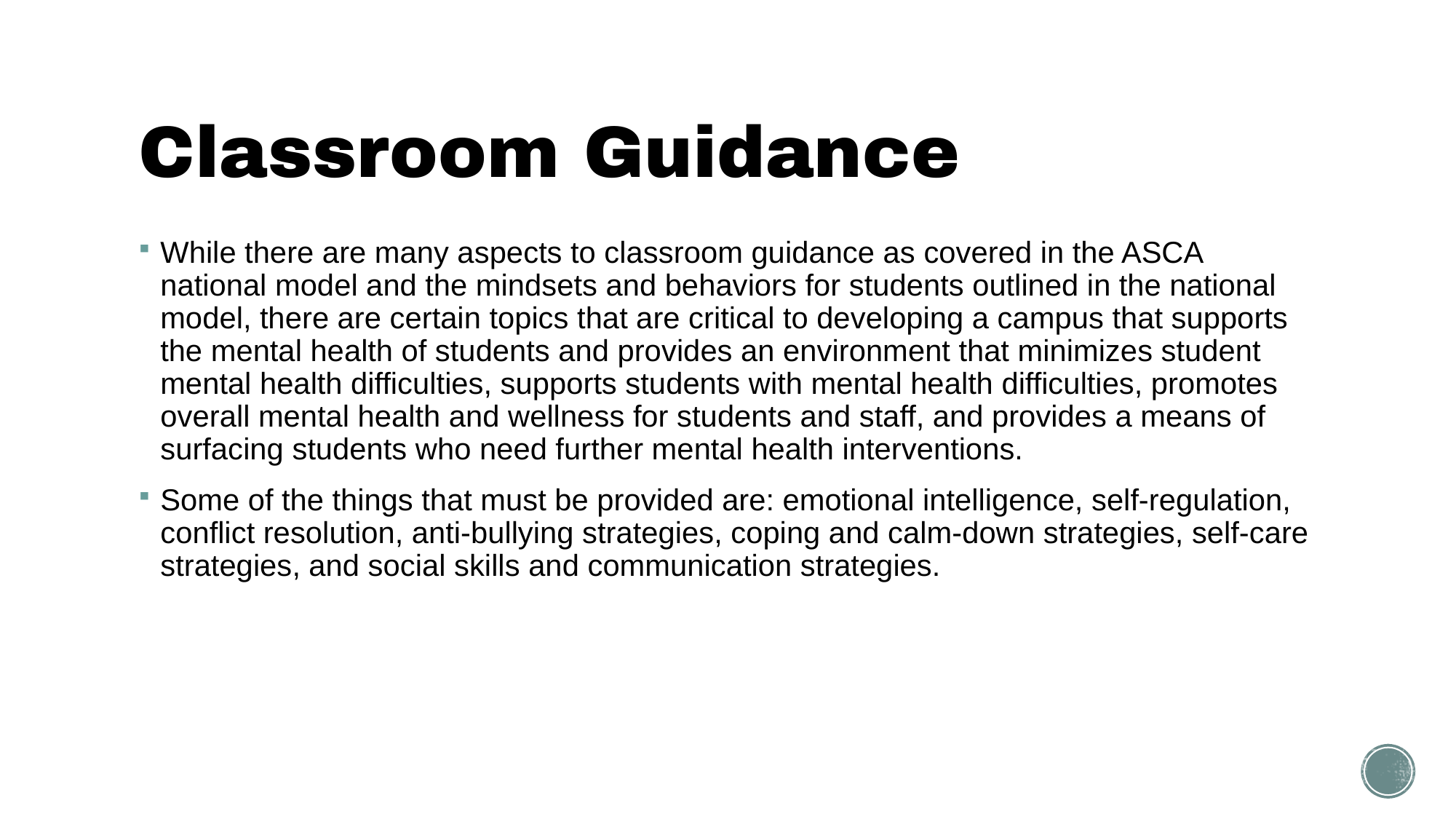

# Classroom Guidance
While there are many aspects to classroom guidance as covered in the ASCA national model and the mindsets and behaviors for students outlined in the national model, there are certain topics that are critical to developing a campus that supports the mental health of students and provides an environment that minimizes student mental health difficulties, supports students with mental health difficulties, promotes overall mental health and wellness for students and staff, and provides a means of surfacing students who need further mental health interventions.
Some of the things that must be provided are: emotional intelligence, self-regulation, conflict resolution, anti-bullying strategies, coping and calm-down strategies, self-care strategies, and social skills and communication strategies.